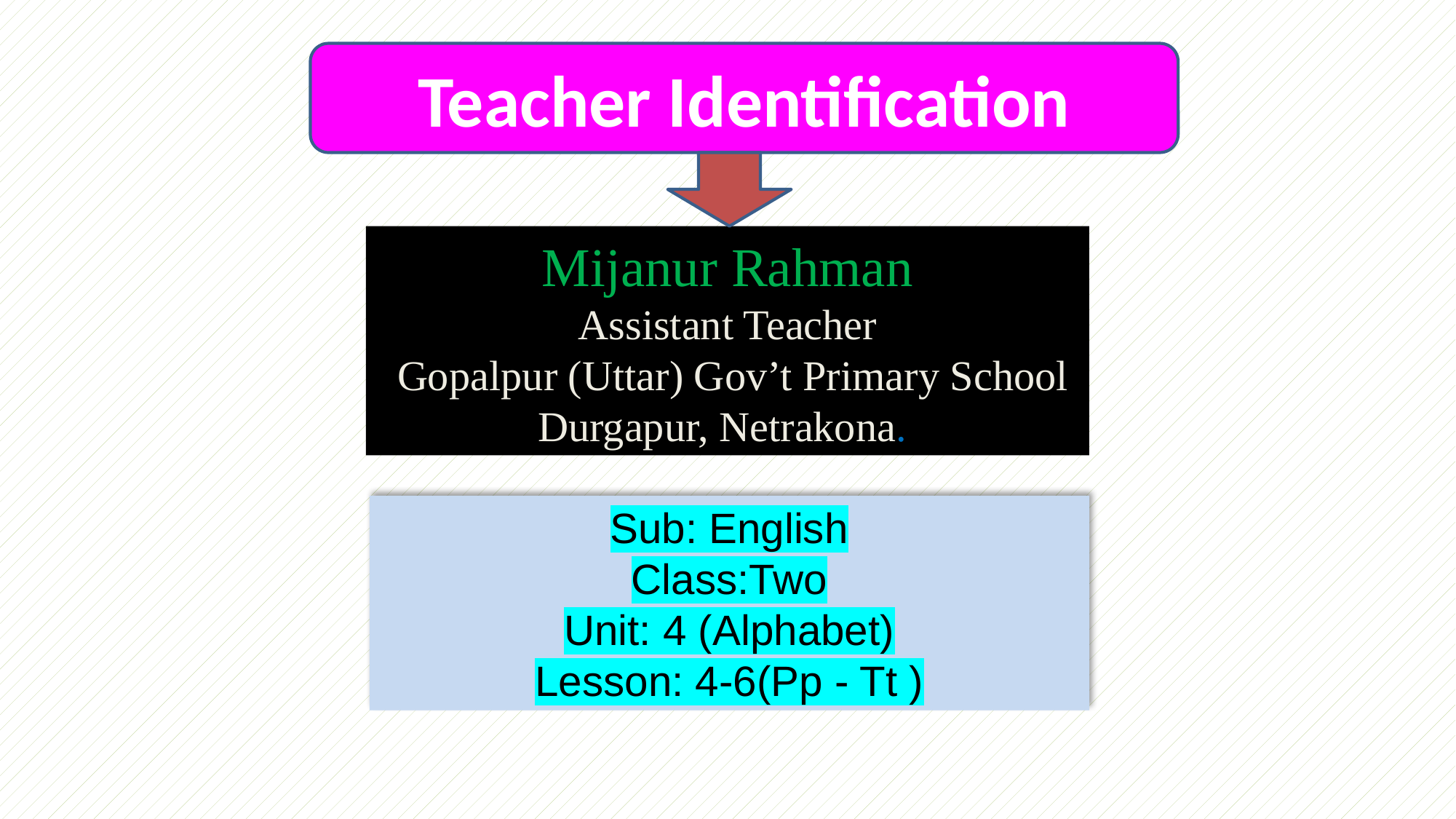

Teacher Identification

Mijanur Rahman
Assistant Teacher
 Gopalpur (Uttar) Gov’t Primary School
Durgapur, Netrakona.
Sub: English
Class:Two
Unit: 4 (Alphabet)
Lesson: 4-6(Pp - Tt )